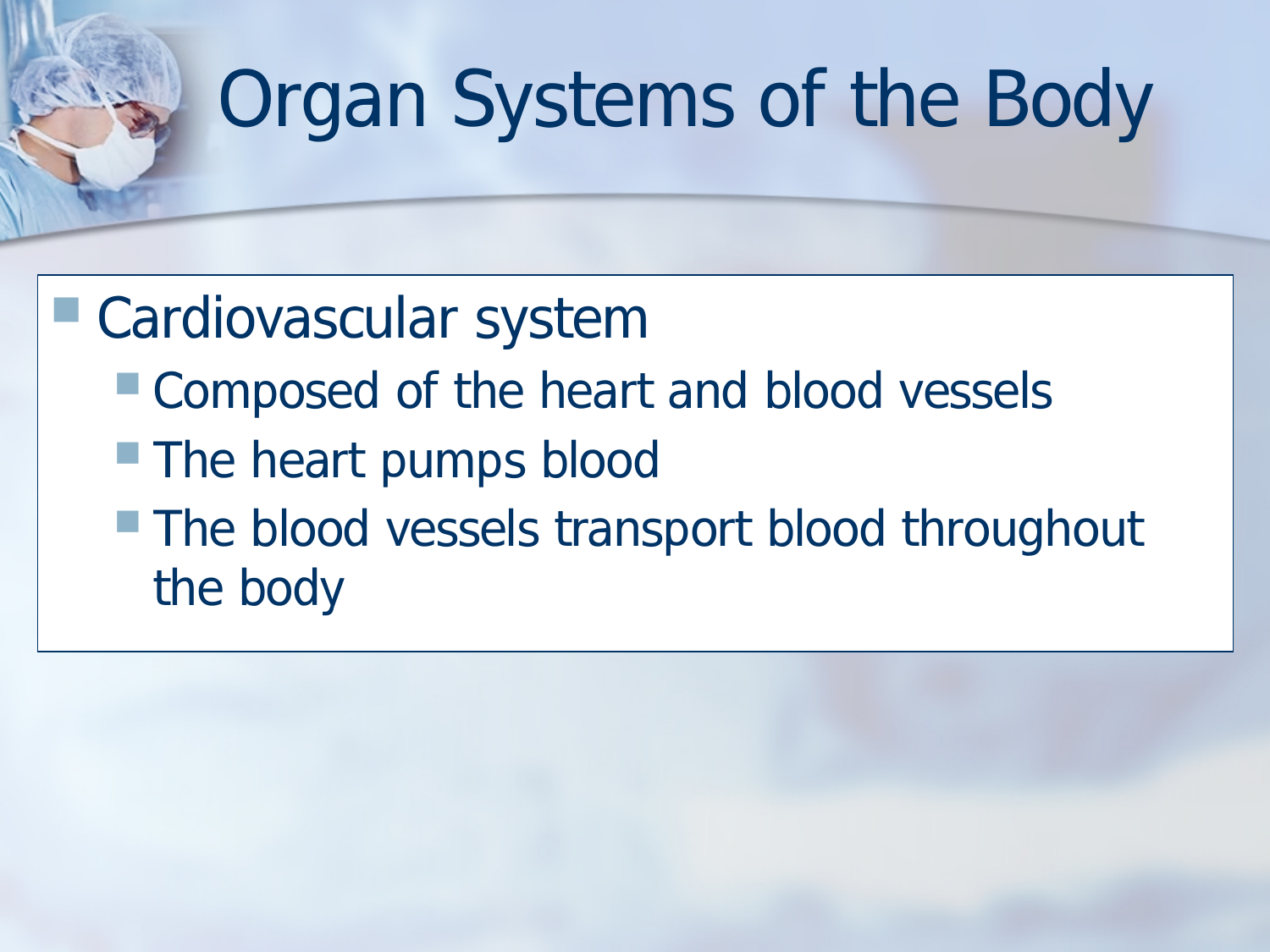

# Organ Systems of the Body
Cardiovascular system
Composed of the heart and blood vessels
The heart pumps blood
The blood vessels transport blood throughout the body